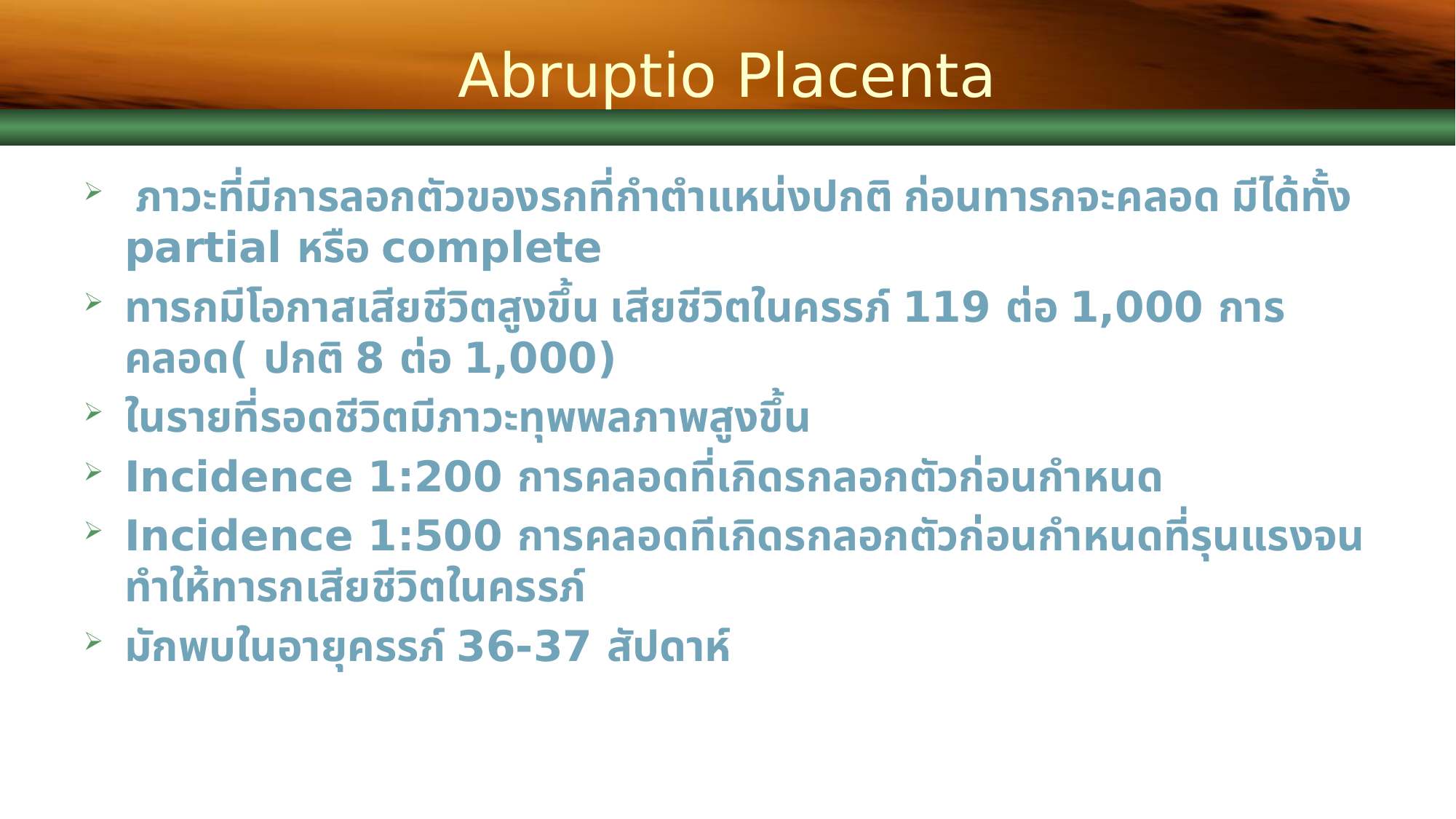

# Abruptio Placenta
 ภาวะที่มีการลอกตัวของรกที่กำตำแหน่งปกติ ก่อนทารกจะคลอด มีได้ทั้ง partial หรือ complete
ทารกมีโอกาสเสียชีวิตสูงขึ้น เสียชีวิตในครรภ์ 119 ต่อ 1,000 การคลอด( ปกติ 8 ต่อ 1,000)
ในรายที่รอดชีวิตมีภาวะทุพพลภาพสูงขึ้น
Incidence 1:200 การคลอดที่เกิดรกลอกตัวก่อนกำหนด
Incidence 1:500 การคลอดทีเกิดรกลอกตัวก่อนกำหนดที่รุนแรงจนทำให้ทารกเสียชีวิตในครรภ์
มักพบในอายุครรภ์ 36-37 สัปดาห์